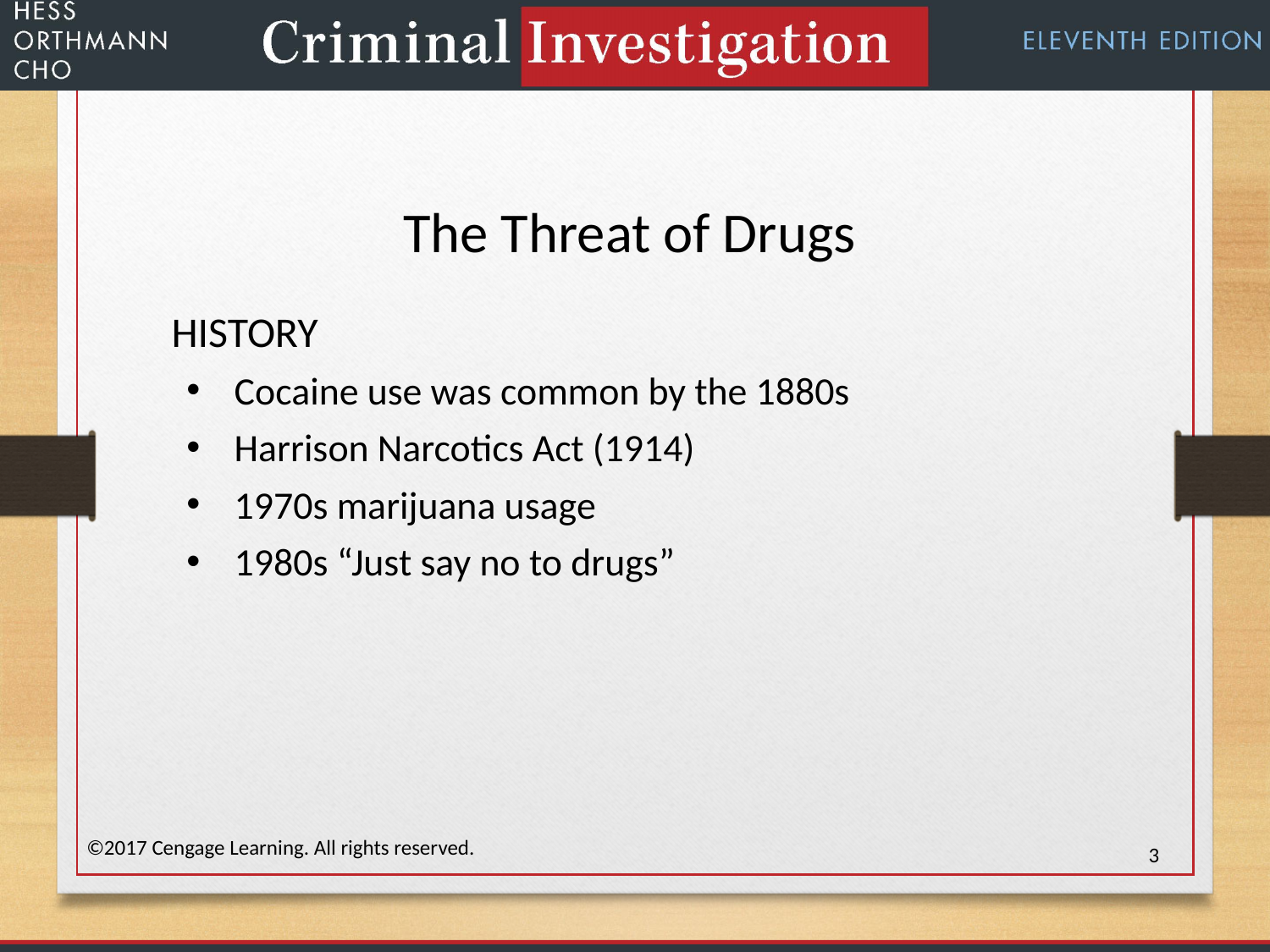

The Threat of Drugs

HISTORY
Cocaine use was common by the 1880s
Harrison Narcotics Act (1914)
1970s marijuana usage
1980s “Just say no to drugs”

©2017 Cengage Learning. All rights reserved.
3